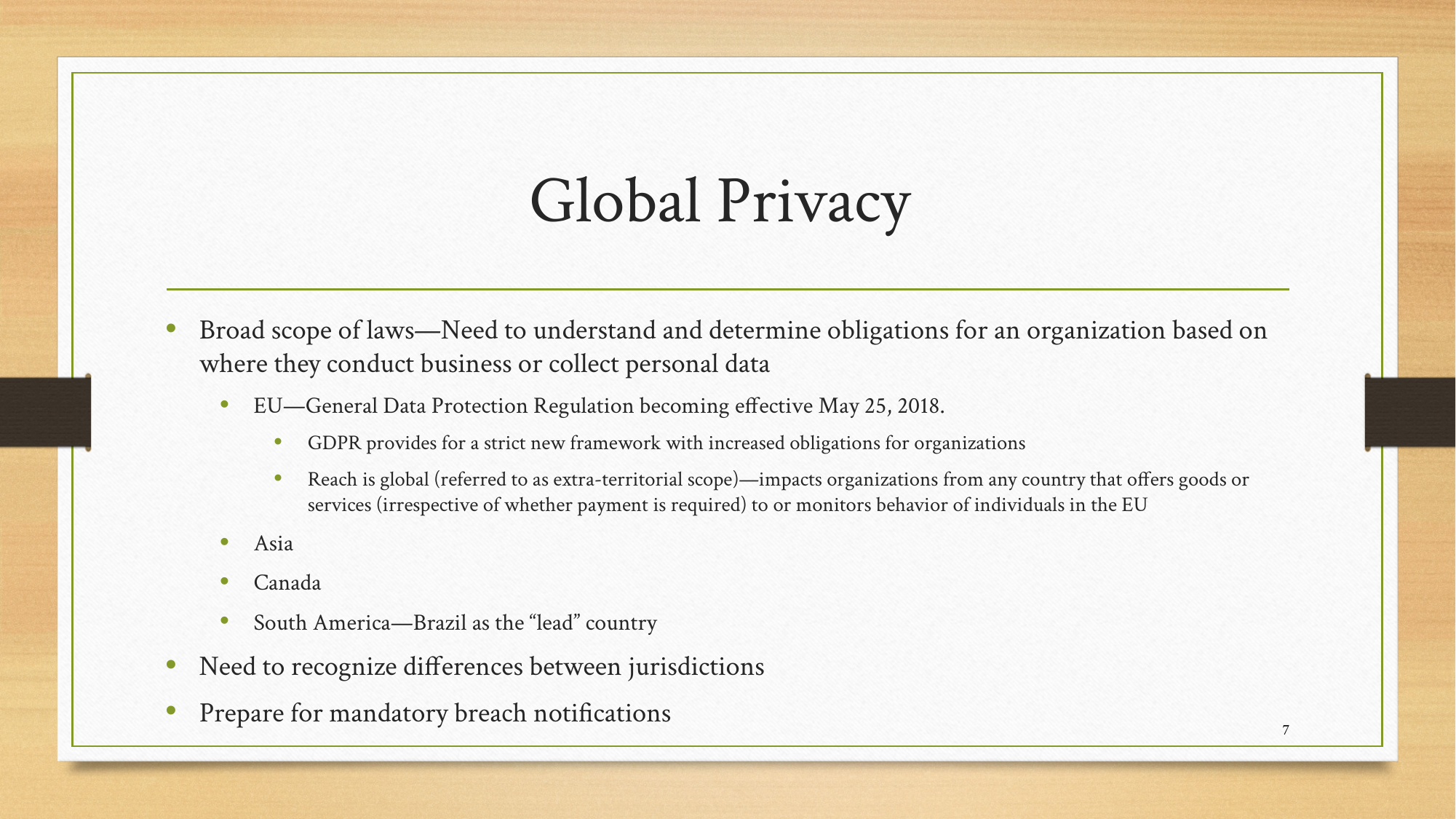

# Global Privacy
Broad scope of laws—Need to understand and determine obligations for an organization based on where they conduct business or collect personal data
EU—General Data Protection Regulation becoming effective May 25, 2018.
GDPR provides for a strict new framework with increased obligations for organizations
Reach is global (referred to as extra-territorial scope)—impacts organizations from any country that offers goods or services (irrespective of whether payment is required) to or monitors behavior of individuals in the EU
Asia
Canada
South America—Brazil as the “lead” country
Need to recognize differences between jurisdictions
Prepare for mandatory breach notifications

7